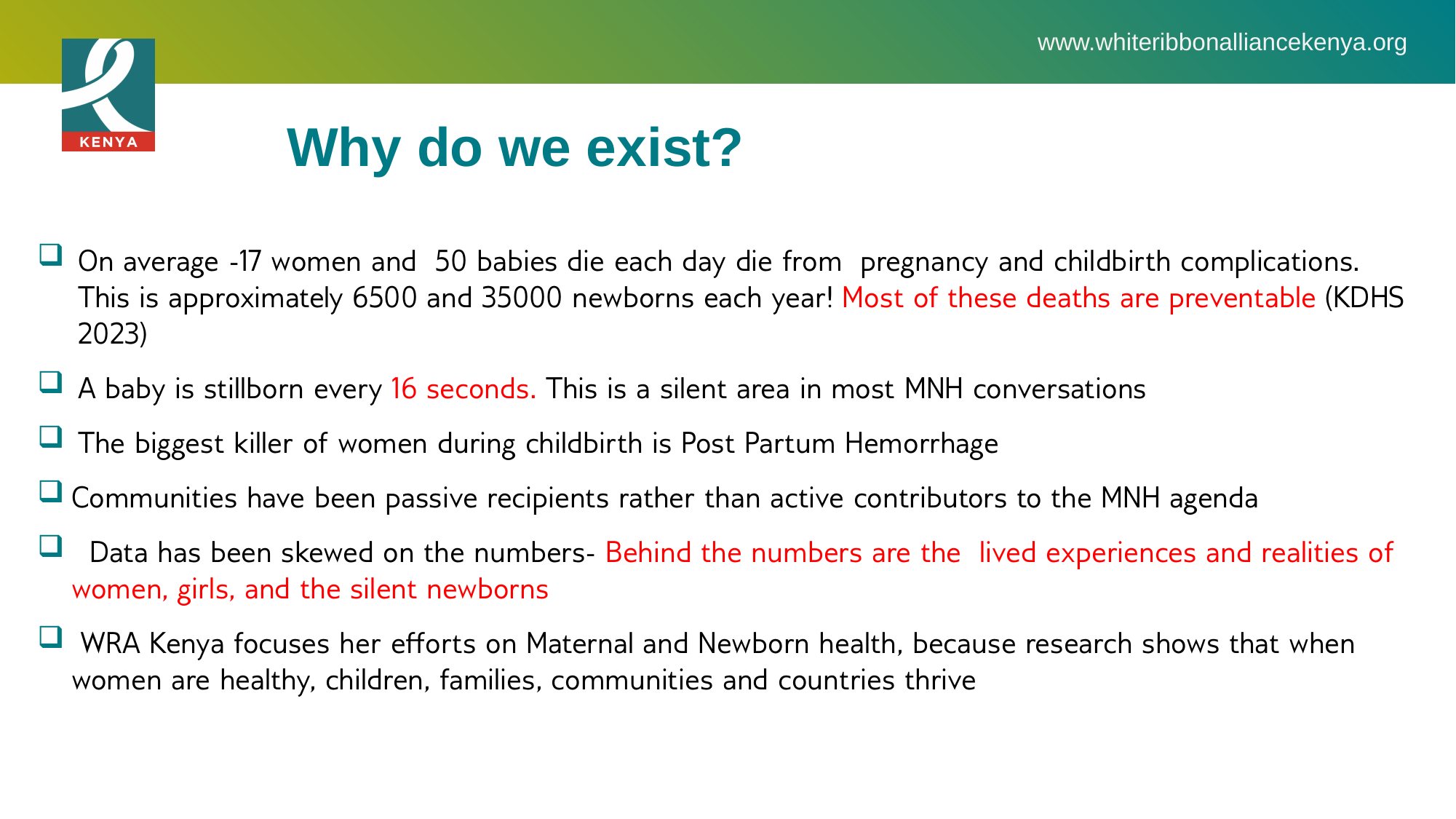

Why do we exist?
On average -17 women and  50 babies die each day die from  pregnancy and childbirth complications. This is approximately 6500 and 35000 newborns each year! Most of these deaths are preventable (KDHS 2023)
A baby is stillborn every 16 seconds. This is a silent area in most MNH conversations
The biggest killer of women during childbirth is Post Partum Hemorrhage
Communities have been passive recipients rather than active contributors to the MNH agenda
  Data has been skewed on the numbers- Behind the numbers are the  lived experiences and realities of women, girls, and the silent newborns
 WRA Kenya focuses her efforts on Maternal and Newborn health, because research shows that when women are healthy, children, families, communities and countries thrive